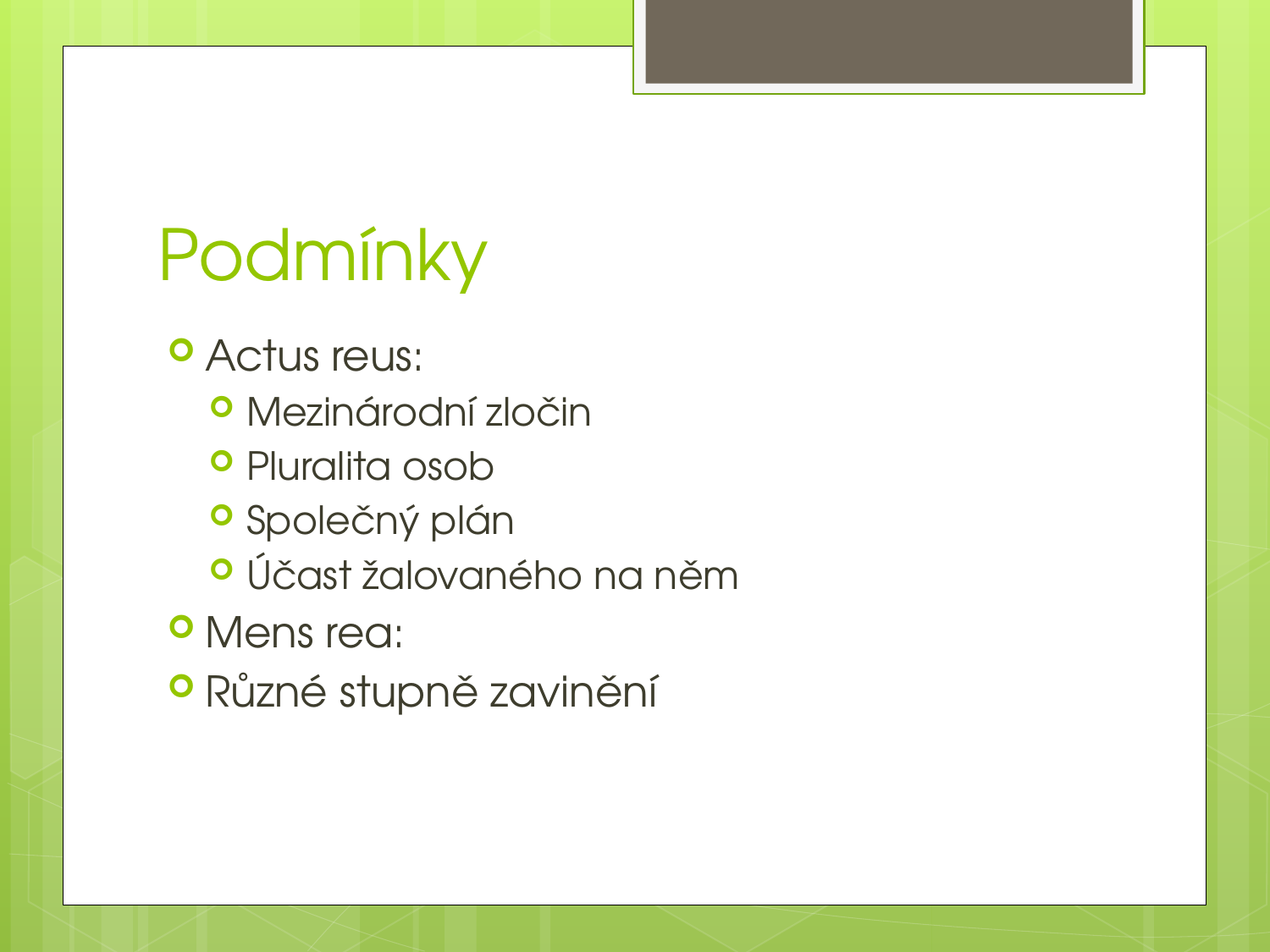

# Podmínky
Actus reus:
Mezinárodní zločin
Pluralita osob
Společný plán
Účast žalovaného na něm
Mens rea:
Různé stupně zavinění